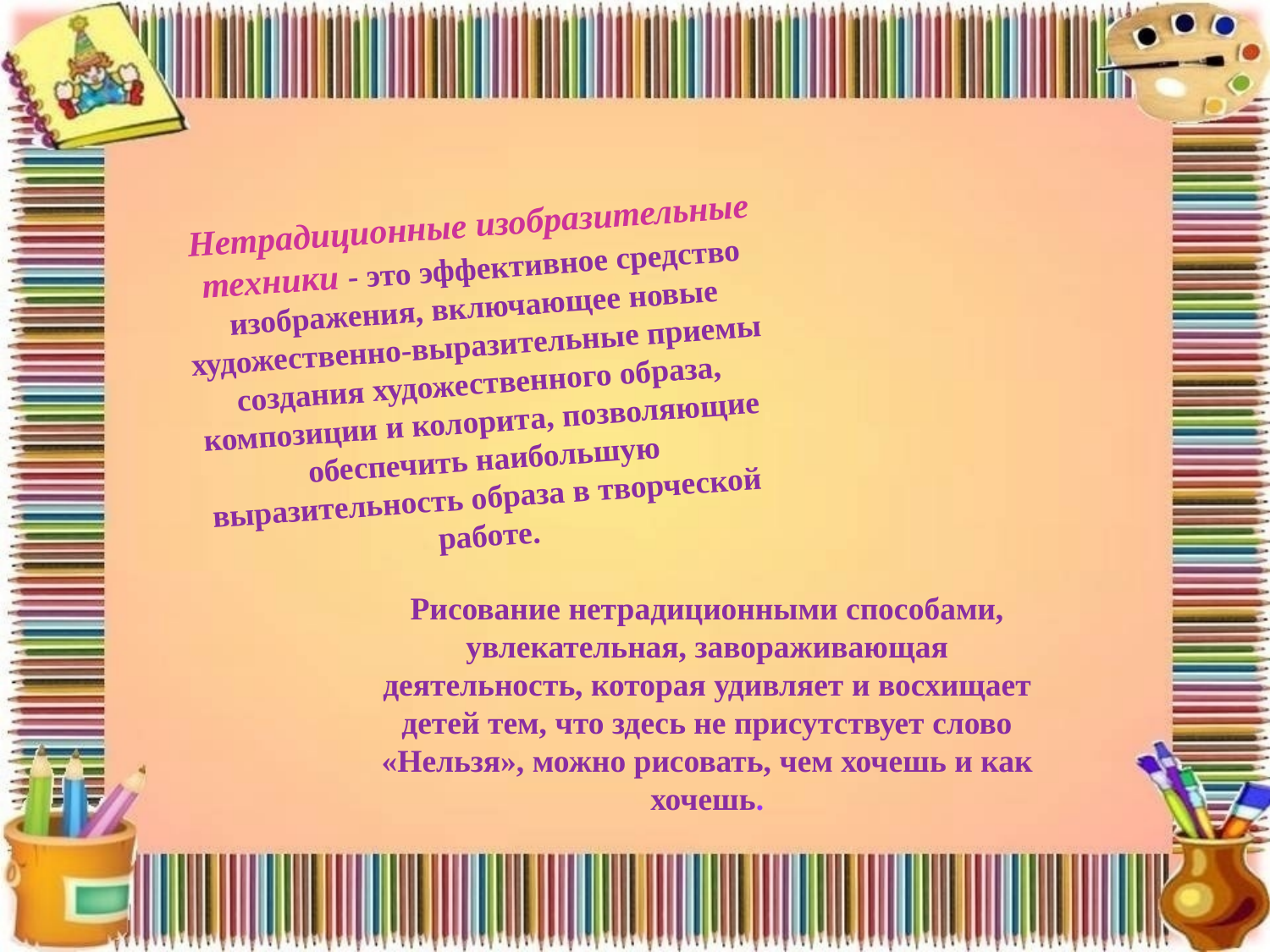

Нетрадиционные изобразительные техники - это эффективное средство изображения, включающее новые художественно-выразительные приемы создания художественного образа, композиции и колорита, позволяющие обеспечить наибольшую выразительность образа в творческой работе.

Рисование нетрадиционными способами, увлекательная, завораживающая деятельность, которая удивляет и восхищает детей тем, что здесь не присутствует слово «Нельзя», можно рисовать, чем хочешь и как хочешь.